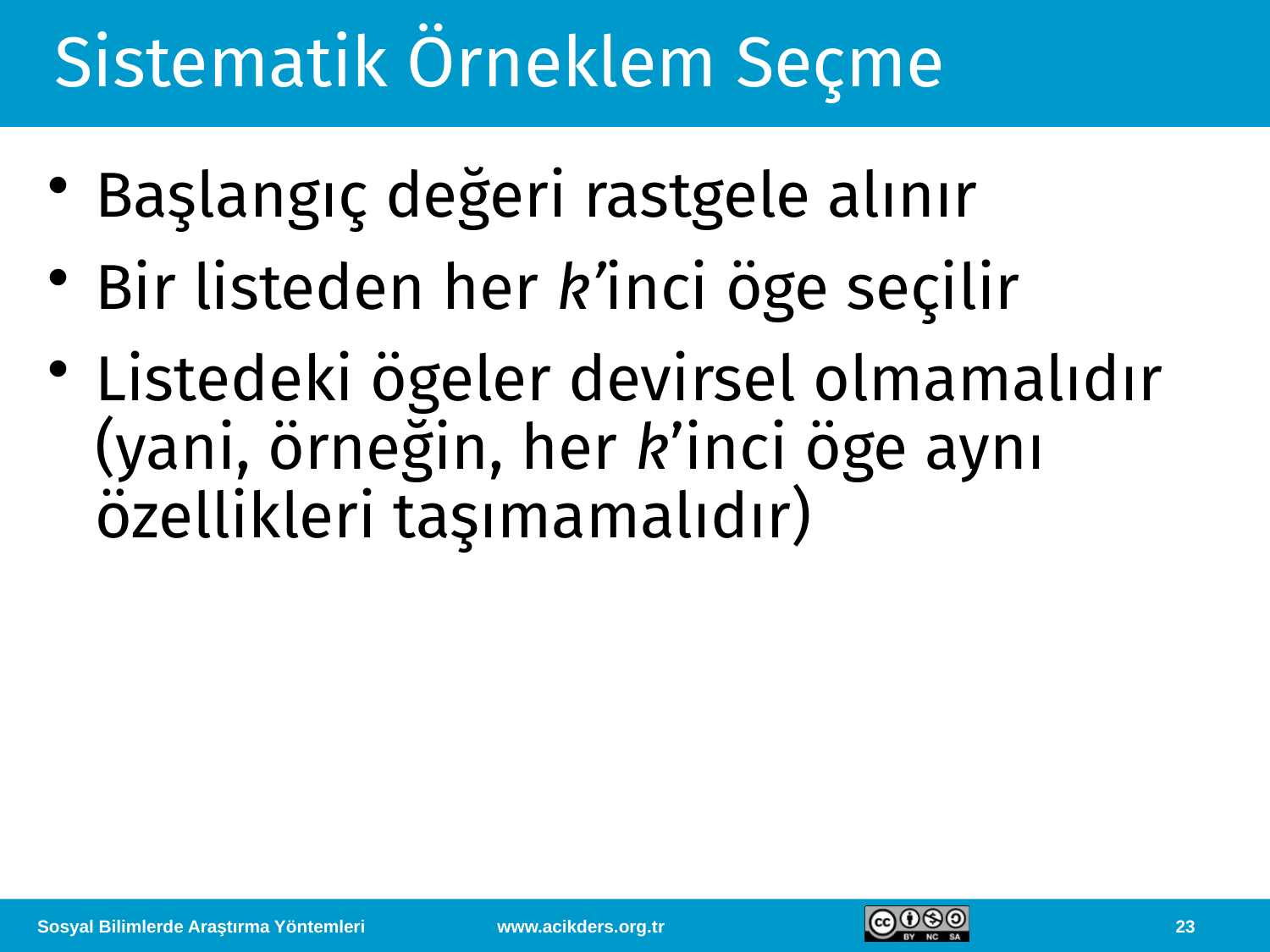

# Sistematik Örneklem Seçme
Başlangıç değeri rastgele alınır
Bir listeden her k’inci öge seçilir
Listedeki ögeler devirsel olmamalıdır (yani, örneğin, her k’inci öge aynı özellikleri taşımamalıdır)